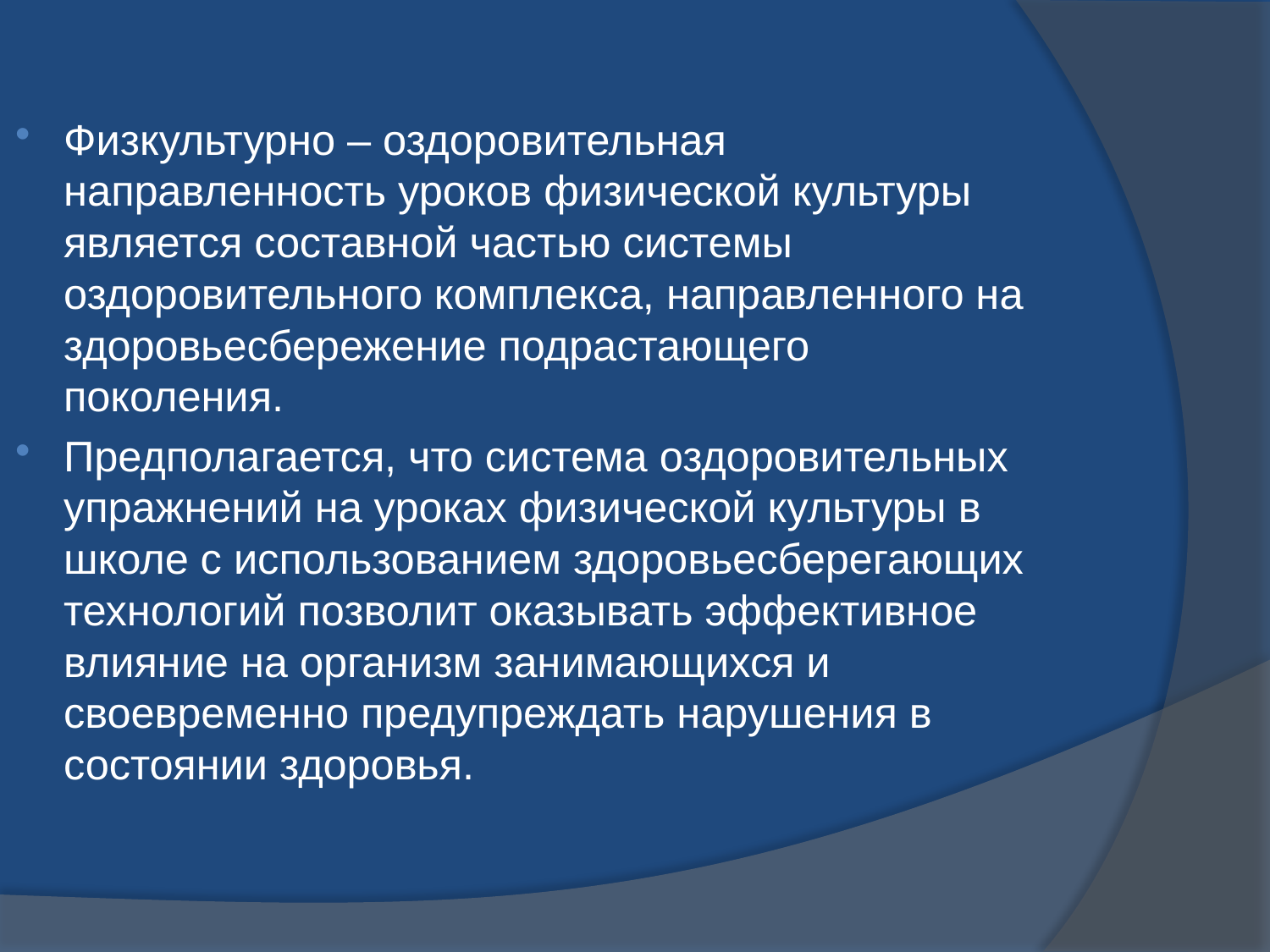

Физкультурно – оздоровительная направленность уроков физической культуры является составной частью системы оздоровительного комплекса, направленного на здоровьесбережение подрастающего поколения.
Предполагается, что система оздоровительных упражнений на уроках физической культуры в школе с использованием здоровьесберегающих технологий позволит оказывать эффективное влияние на организм занимающихся и своевременно предупреждать нарушения в состоянии здоровья.